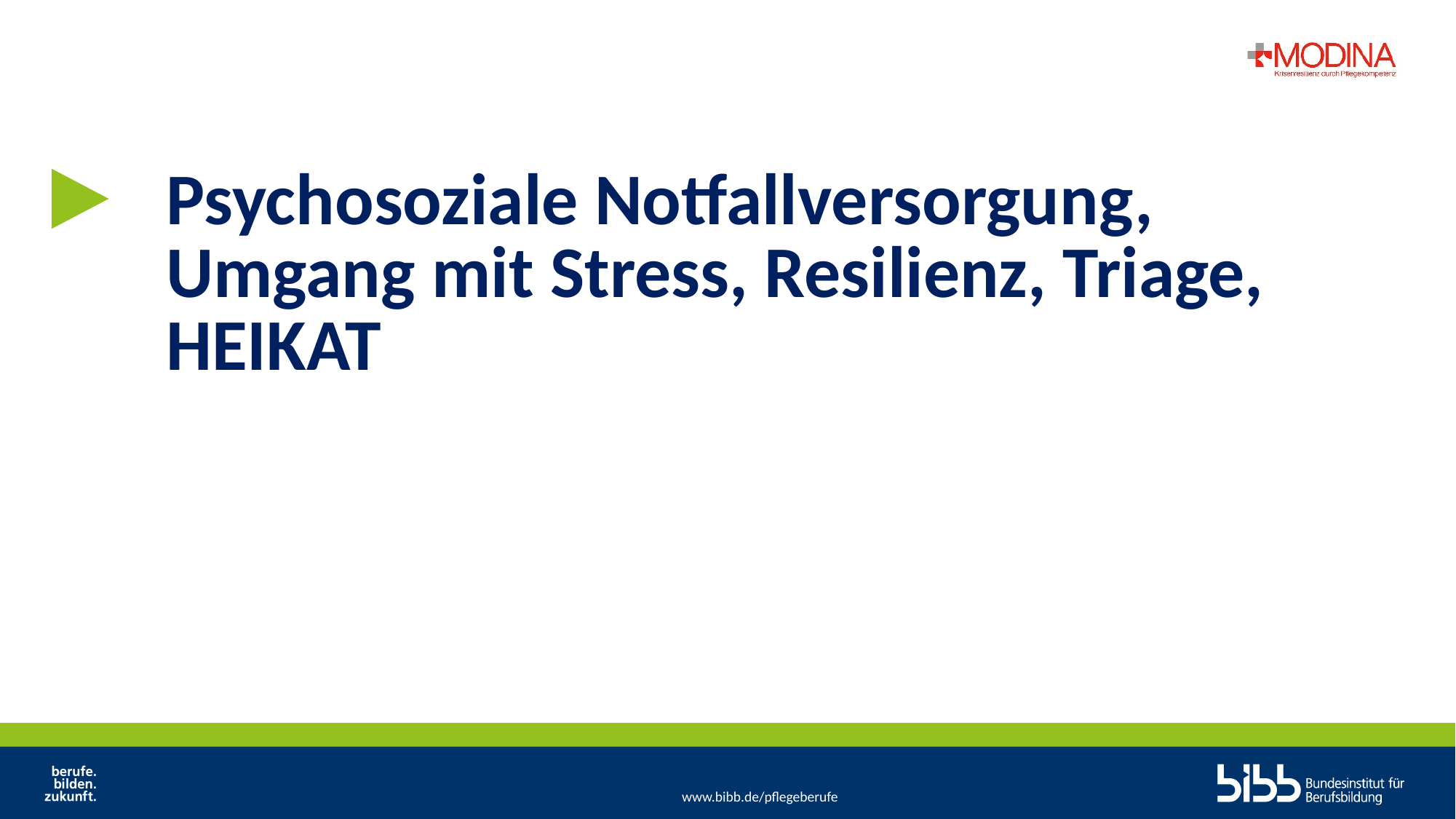

# Psychosoziale Notfallversorgung, Umgang mit Stress, Resilienz, Triage, HEIKAT